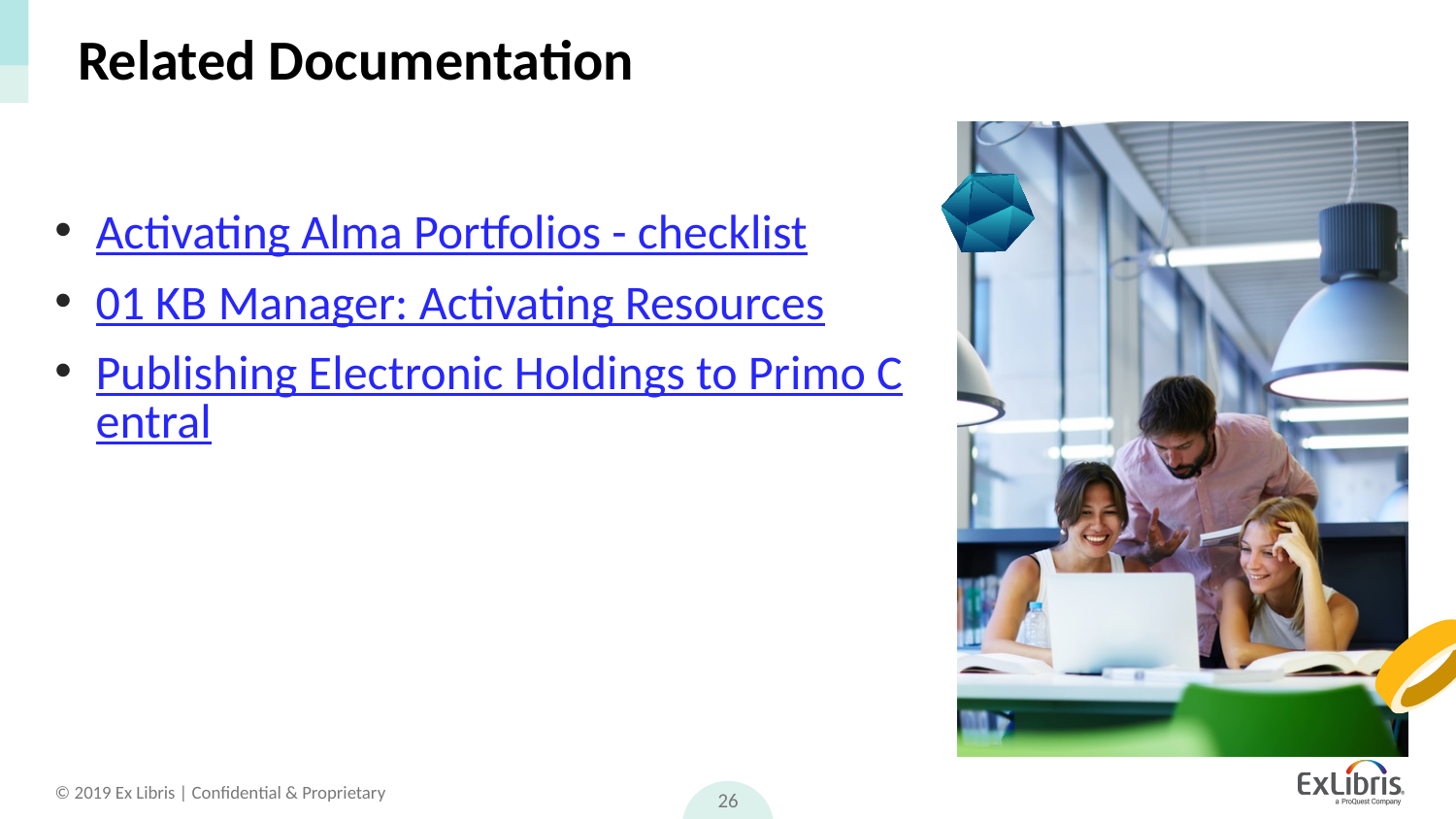

# Related Documentation

Activating Alma Portfolios - checklist
01 KB Manager: Activating Resources
Publishing Electronic Holdings to Primo Central

26